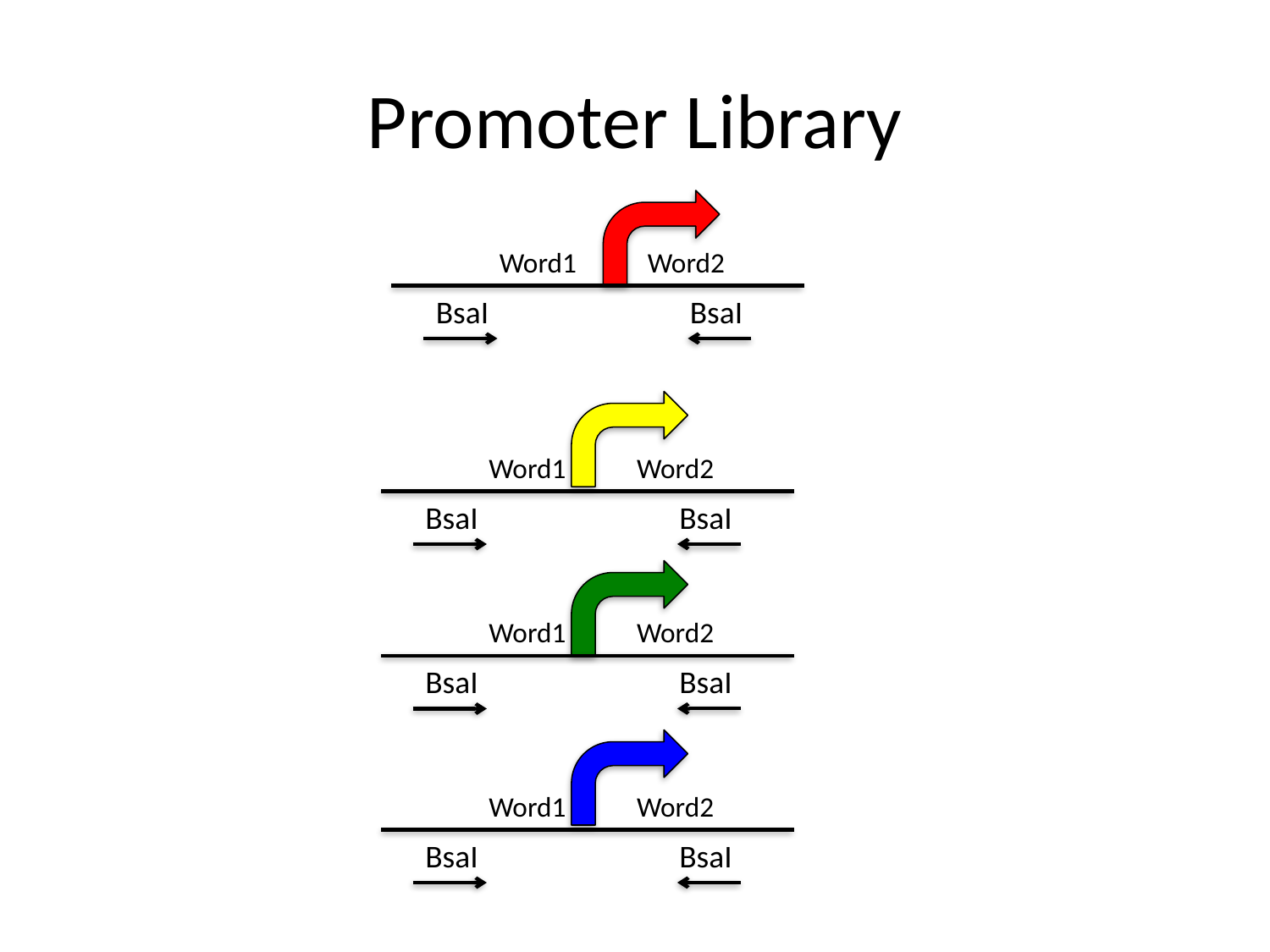

# Promoter Library

Word1
Word2
BsaI
BsaI

Word1
Word2
BsaI
BsaI

Word1
Word2
BsaI
BsaI

Word1
Word2
BsaI
BsaI